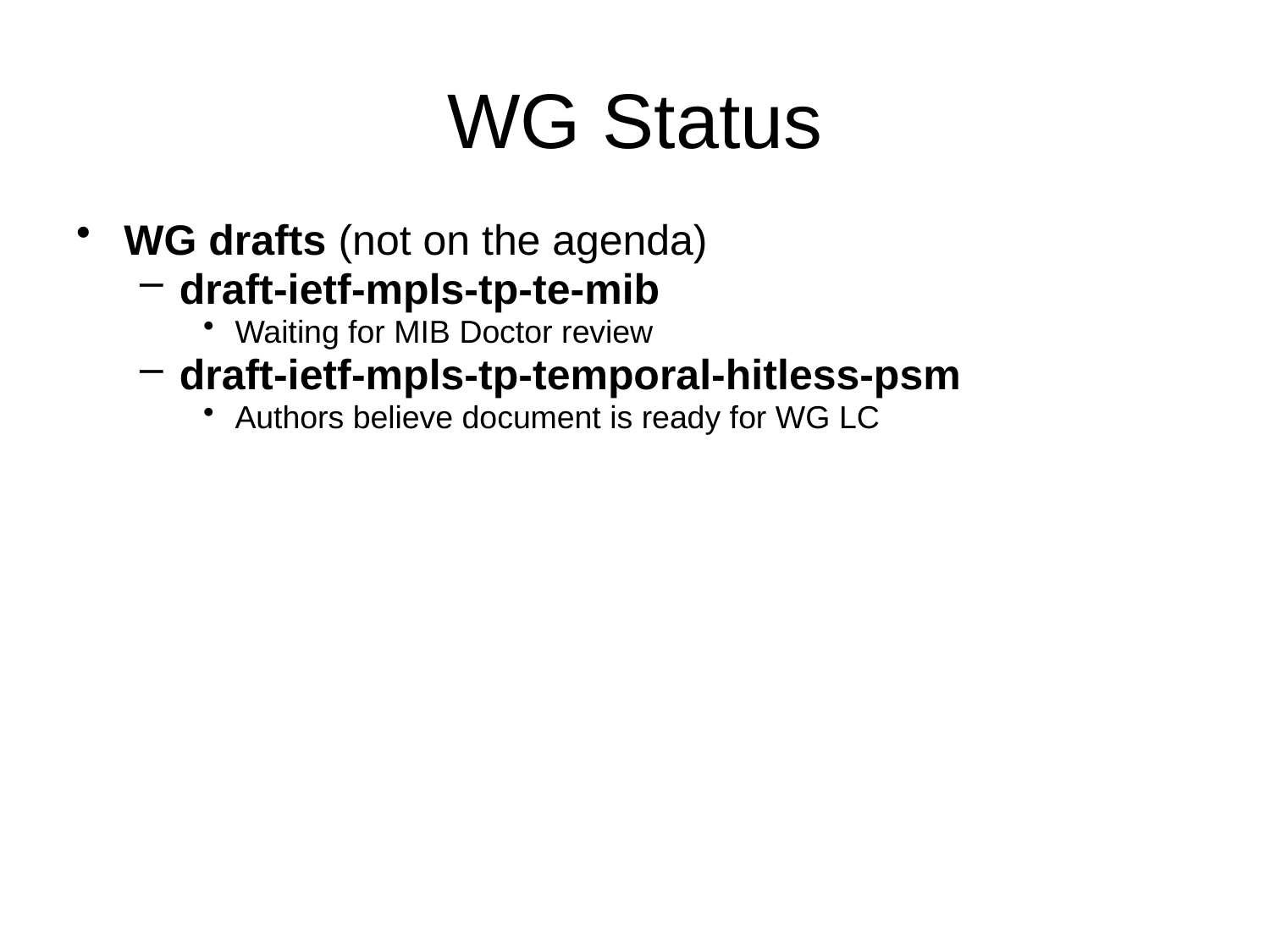

WG Status
WG drafts (not on the agenda)
draft-ietf-mpls-tp-te-mib
Waiting for MIB Doctor review
draft-ietf-mpls-tp-temporal-hitless-psm
Authors believe document is ready for WG LC